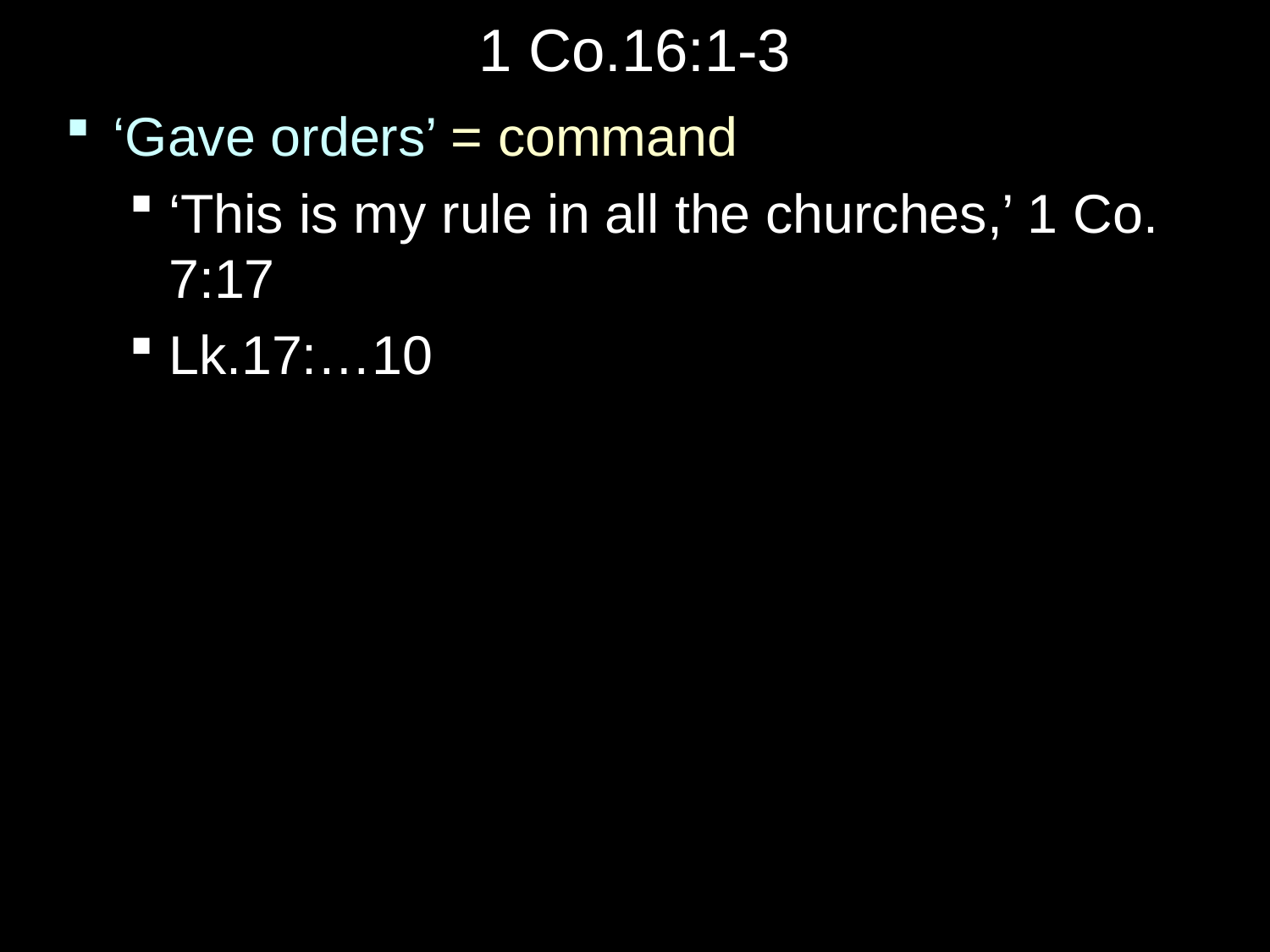

# 1 Co.16:1-3
‘Gave orders’ = command
‘This is my rule in all the churches,’ 1 Co. 7:17
Lk.17:…10